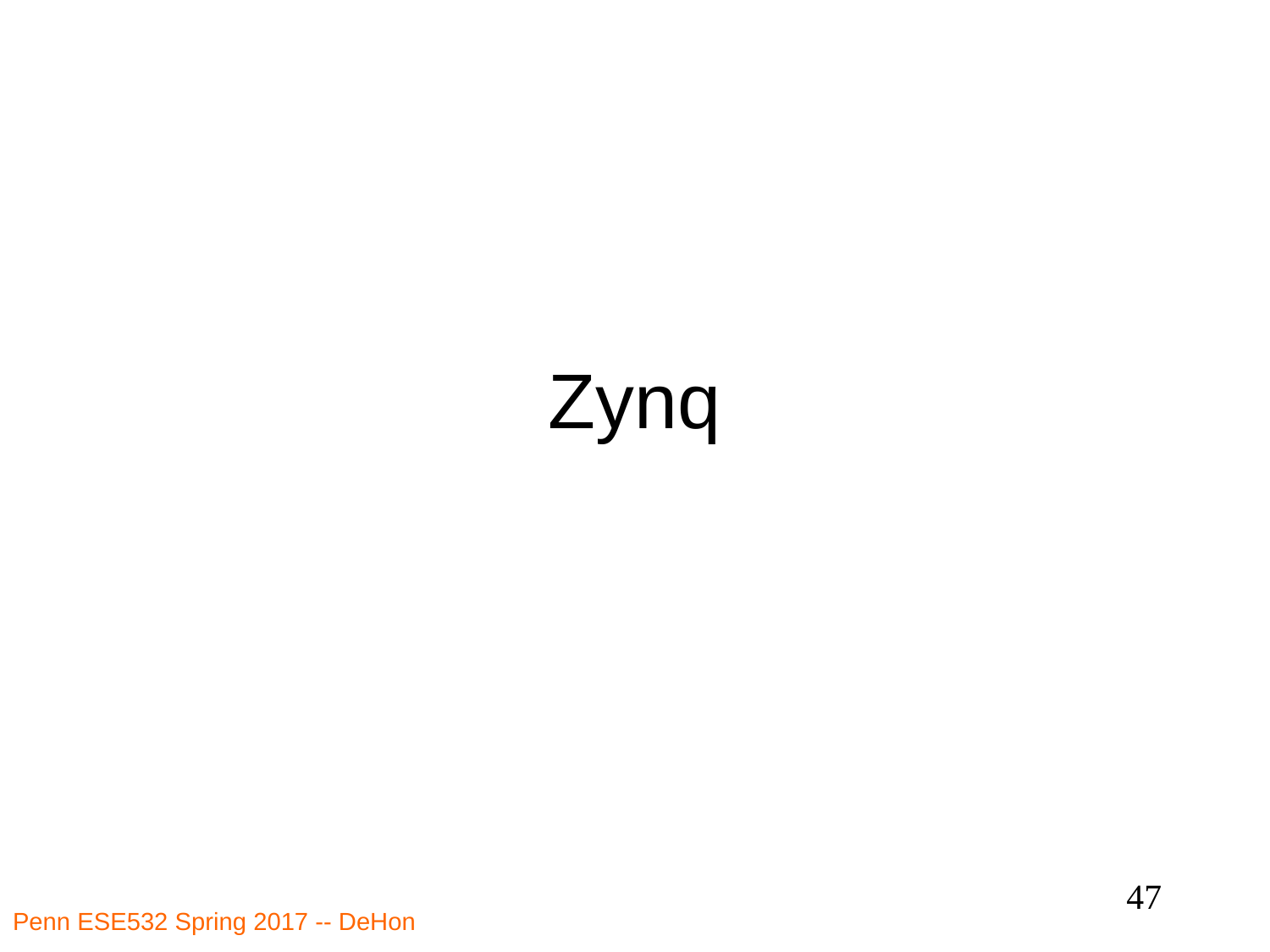

# Zynq

47
Penn ESE532 Spring 2017 -- DeHon